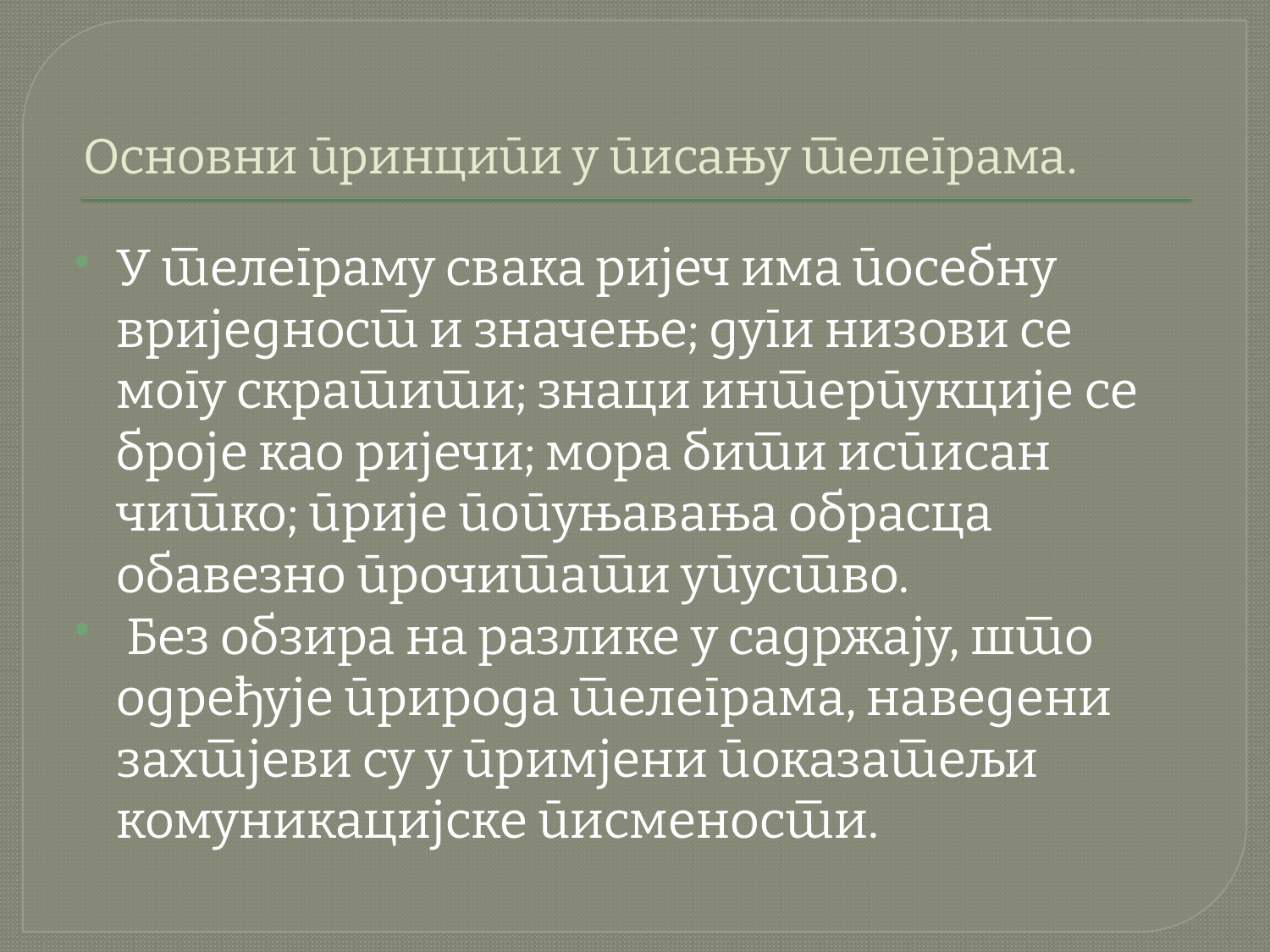

# Основни принципи у писању телеграма.
У телеграму свака ријеч има посебну вриједност и значење; дуги низови се могу скратити; знаци интерпукције се броје као ријечи; мора бити исписан читко; прије попуњавања обрасца обавезно прочитати упуство.
 Без обзира на разлике у садржају, што одређује природа телеграма, наведени захтјеви су у примјени показатељи комуникацијске писмености.